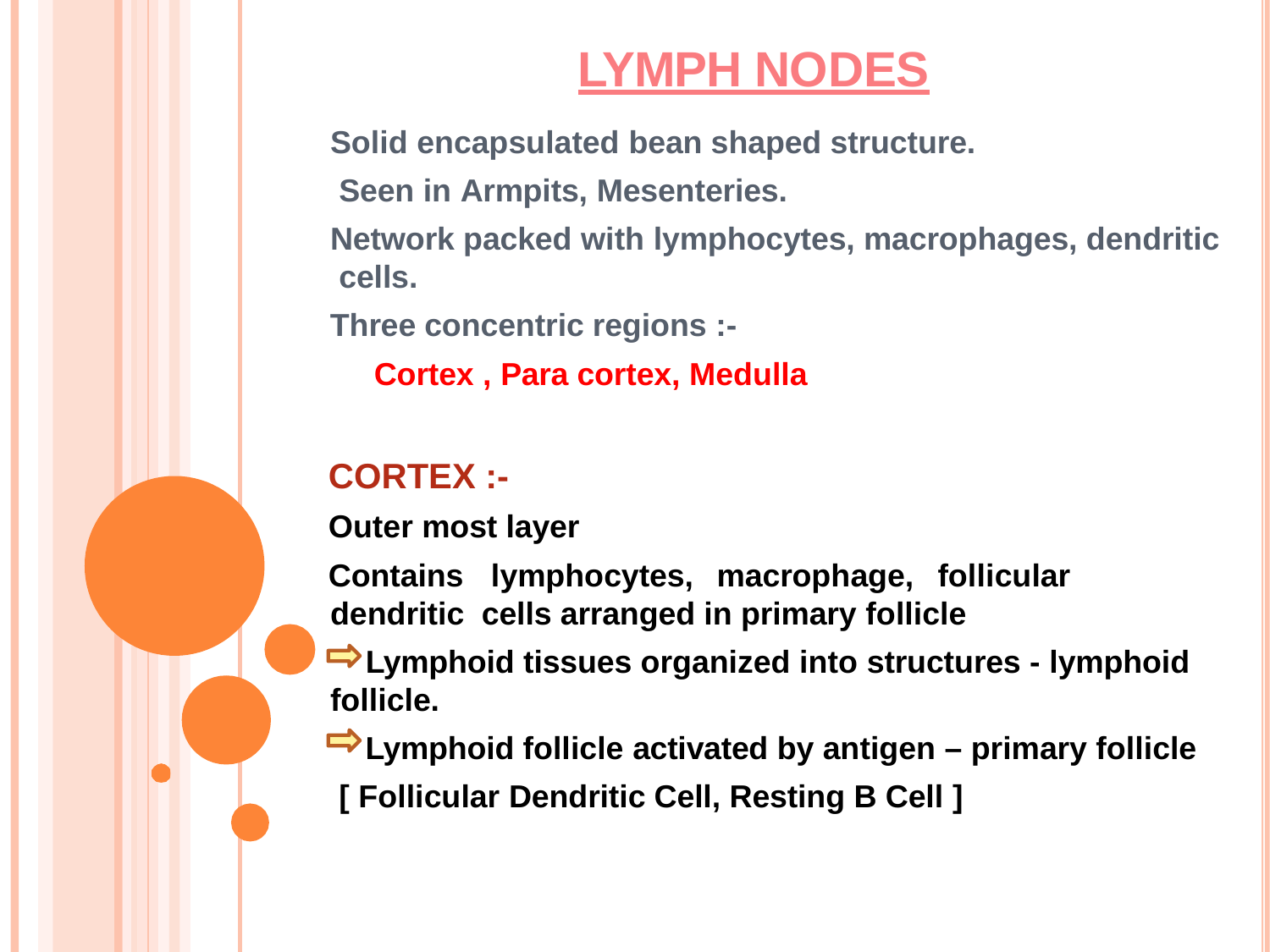

# LYMPH NODES
Solid encapsulated bean shaped structure.  Seen in Armpits, Mesenteries.
Network packed with lymphocytes, macrophages, dendritic  cells.
Three concentric regions :-  Cortex , Para cortex, Medulla

CORTEX :-
Outer most layer
Contains	lymphocytes,	macrophage,	follicular	dendritic  cells arranged in primary follicle
Lymphoid tissues organized into structures - lymphoid  follicle.
Lymphoid follicle activated by antigen – primary follicle  [ Follicular Dendritic Cell, Resting B Cell ]